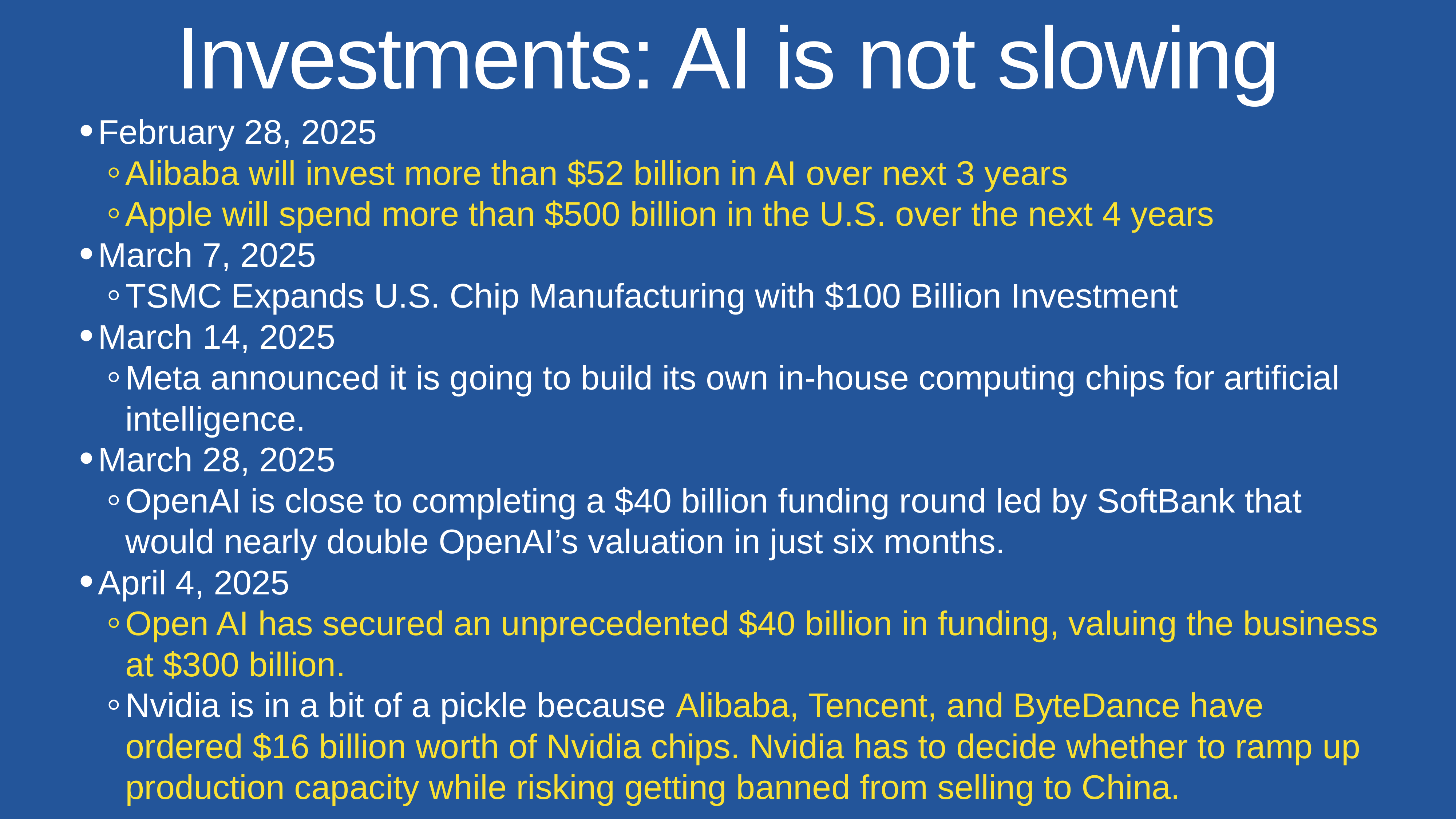

Investments: AI is not slowing
February 28, 2025
Alibaba will invest more than $52 billion in AI over next 3 years
Apple will spend more than $500 billion in the U.S. over the next 4 years
March 7, 2025
TSMC Expands U.S. Chip Manufacturing with $100 Billion Investment
March 14, 2025
Meta announced it is going to build its own in-house computing chips for artificial intelligence.
March 28, 2025
OpenAI is close to completing a $40 billion funding round led by SoftBank that would nearly double OpenAI’s valuation in just six months.
April 4, 2025
Open AI has secured an unprecedented $40 billion in funding, valuing the business at $300 billion.
Nvidia is in a bit of a pickle because Alibaba, Tencent, and ByteDance have ordered $16 billion worth of Nvidia chips. Nvidia has to decide whether to ramp up production capacity while risking getting banned from selling to China.